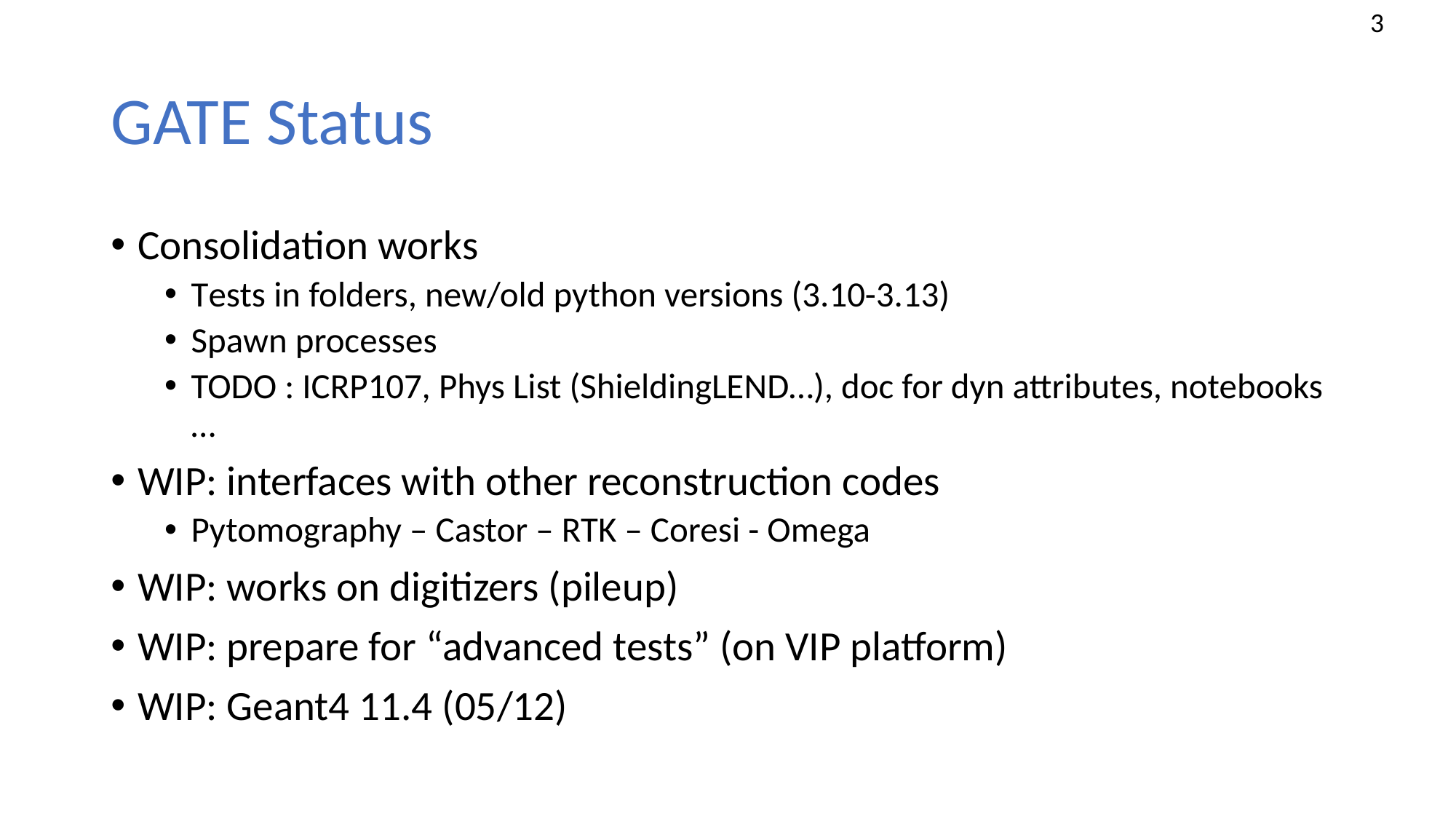

# GATE Status
Consolidation works
Tests in folders, new/old python versions (3.10-3.13)
Spawn processes
TODO : ICRP107, Phys List (ShieldingLEND…), doc for dyn attributes, notebooks …
WIP: interfaces with other reconstruction codes
Pytomography – Castor – RTK – Coresi - Omega
WIP: works on digitizers (pileup)
WIP: prepare for “advanced tests” (on VIP platform)
WIP: Geant4 11.4 (05/12)